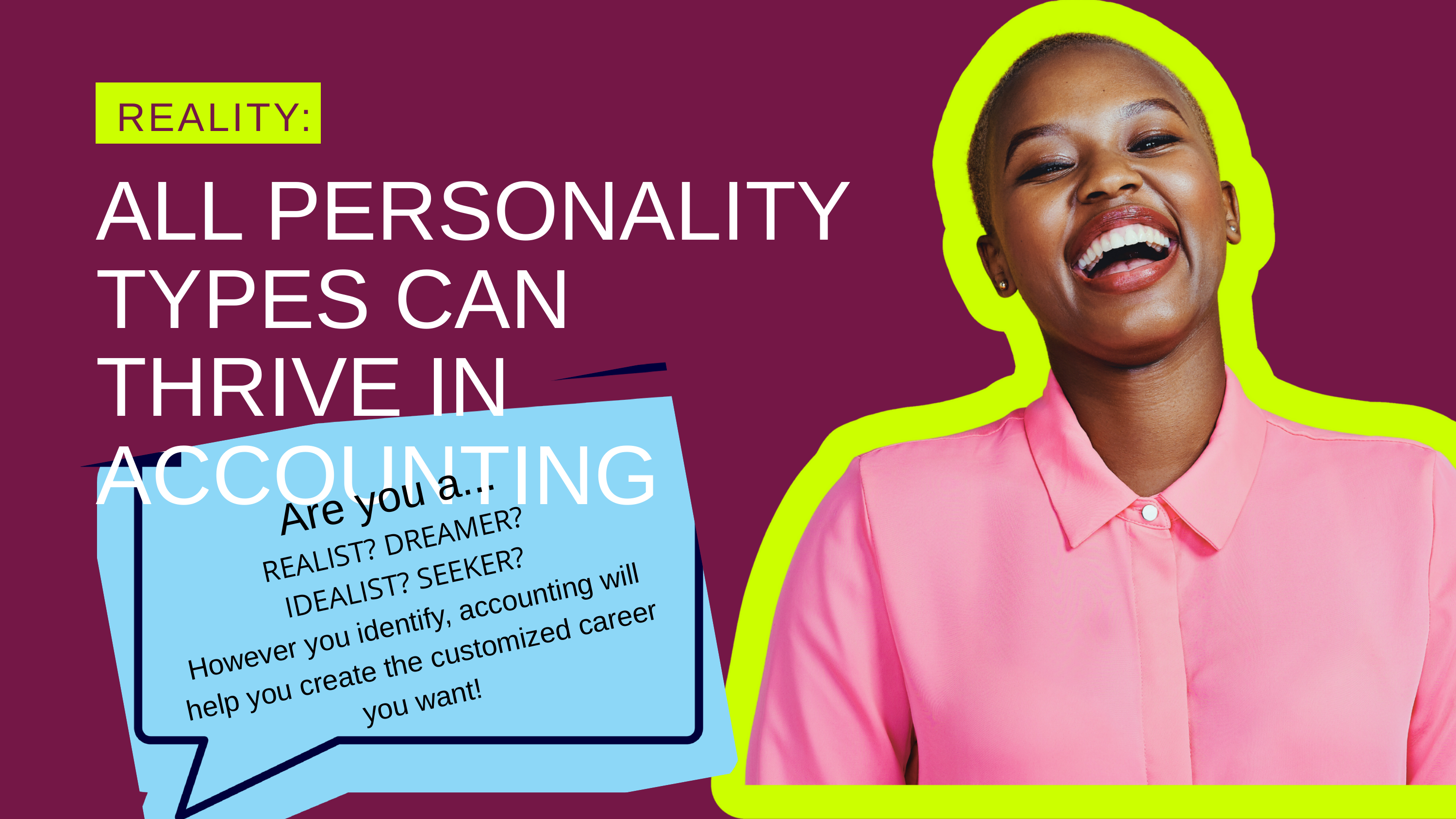

REALITY:
ALL PERSONALITY
TYPES CAN THRIVE IN ACCOUNTING

Are you a...
REALIST? DREAMER?
IDEALIST? SEEKER?
However you identify, accounting will help you create the customized career you want!